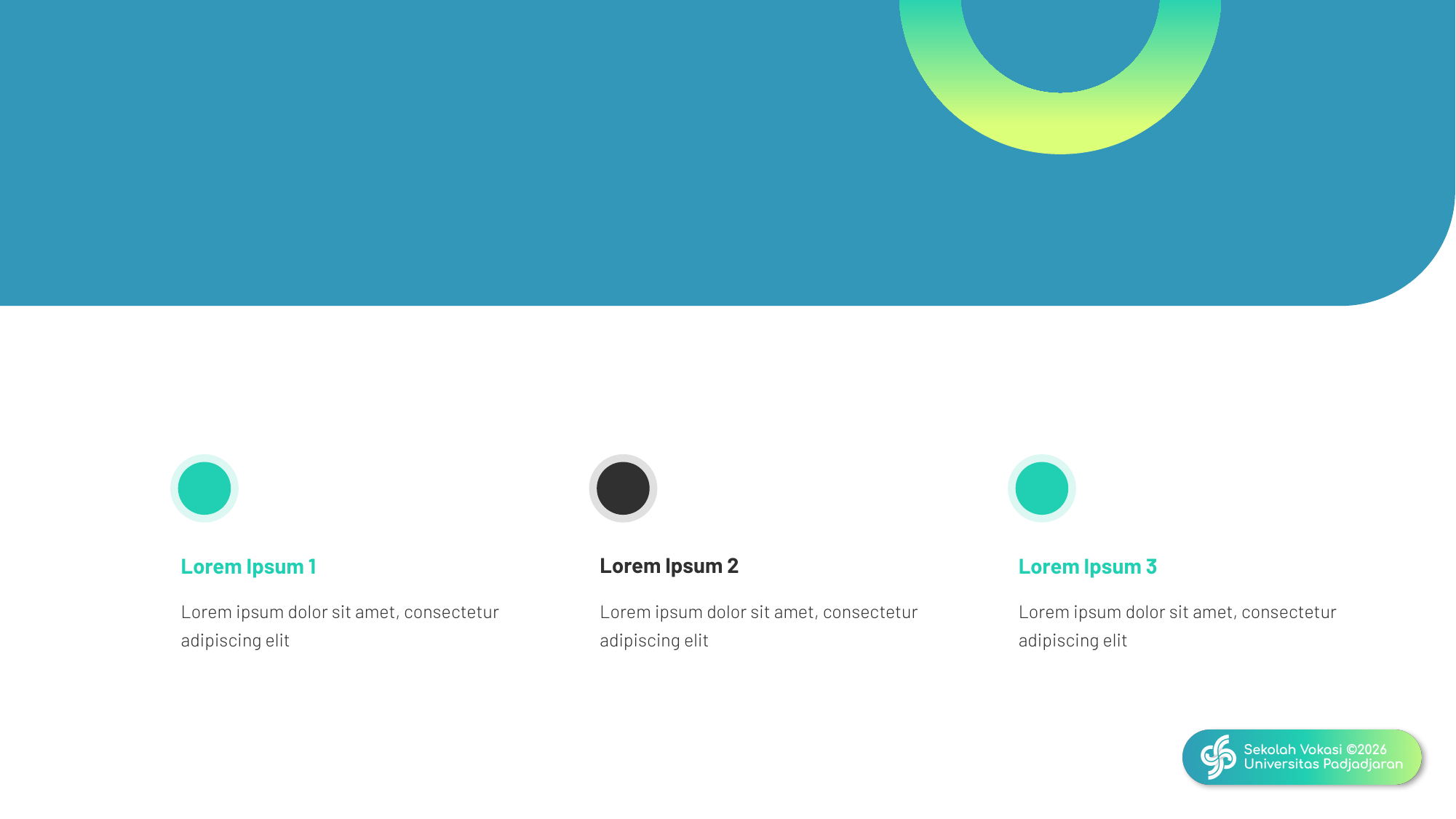

Lorem Ipsum 2
Lorem Ipsum 1
Lorem Ipsum 3
Lorem ipsum dolor sit amet, consectetur adipiscing elit
Lorem ipsum dolor sit amet, consectetur adipiscing elit
Lorem ipsum dolor sit amet, consectetur adipiscing elit